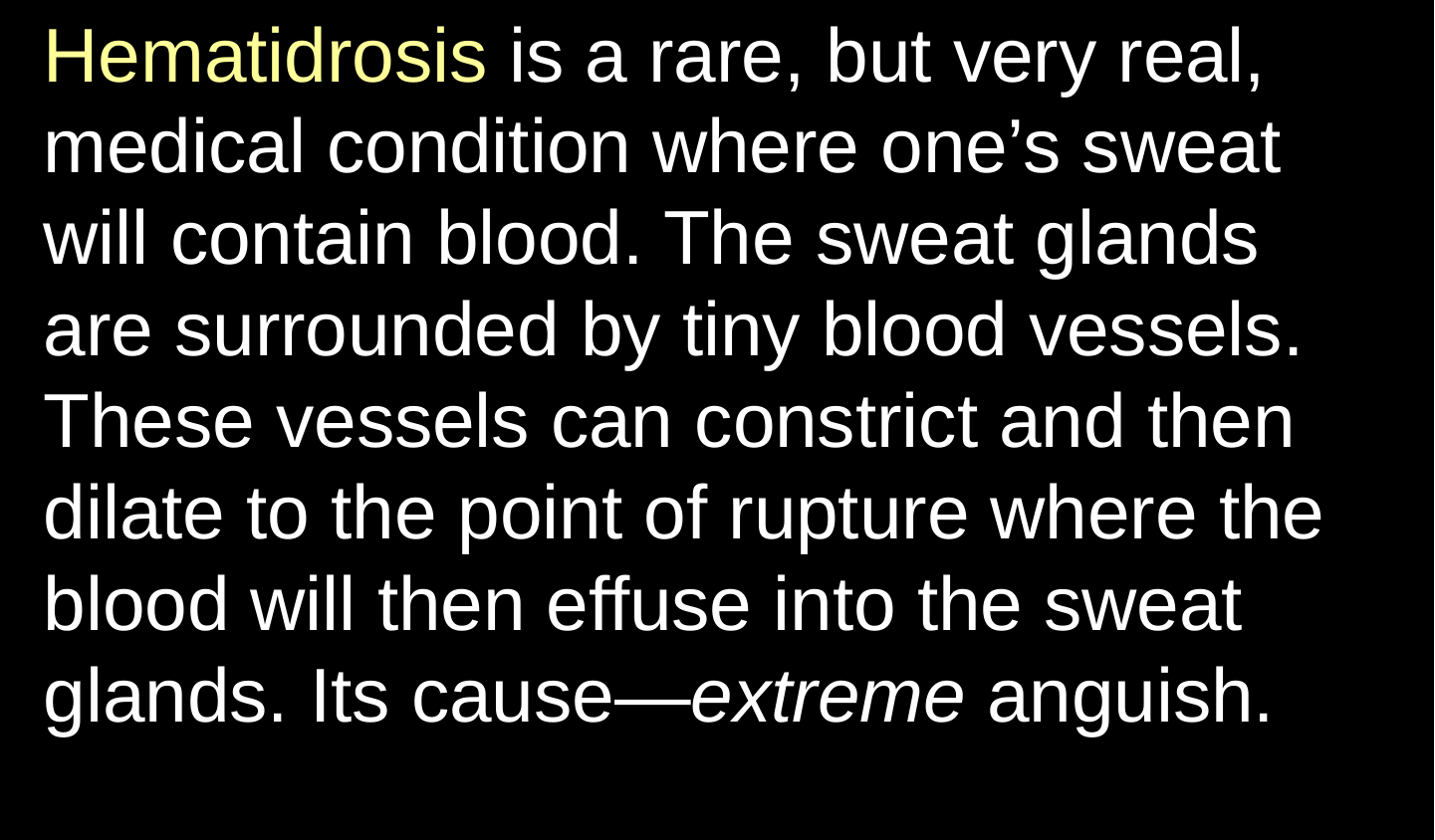

Hematidrosis is a rare, but very real, medical condition where one’s sweat will contain blood. The sweat glands are surrounded by tiny blood vessels. These vessels can constrict and then dilate to the point of rupture where the blood will then effuse into the sweat glands. Its cause—extreme anguish.